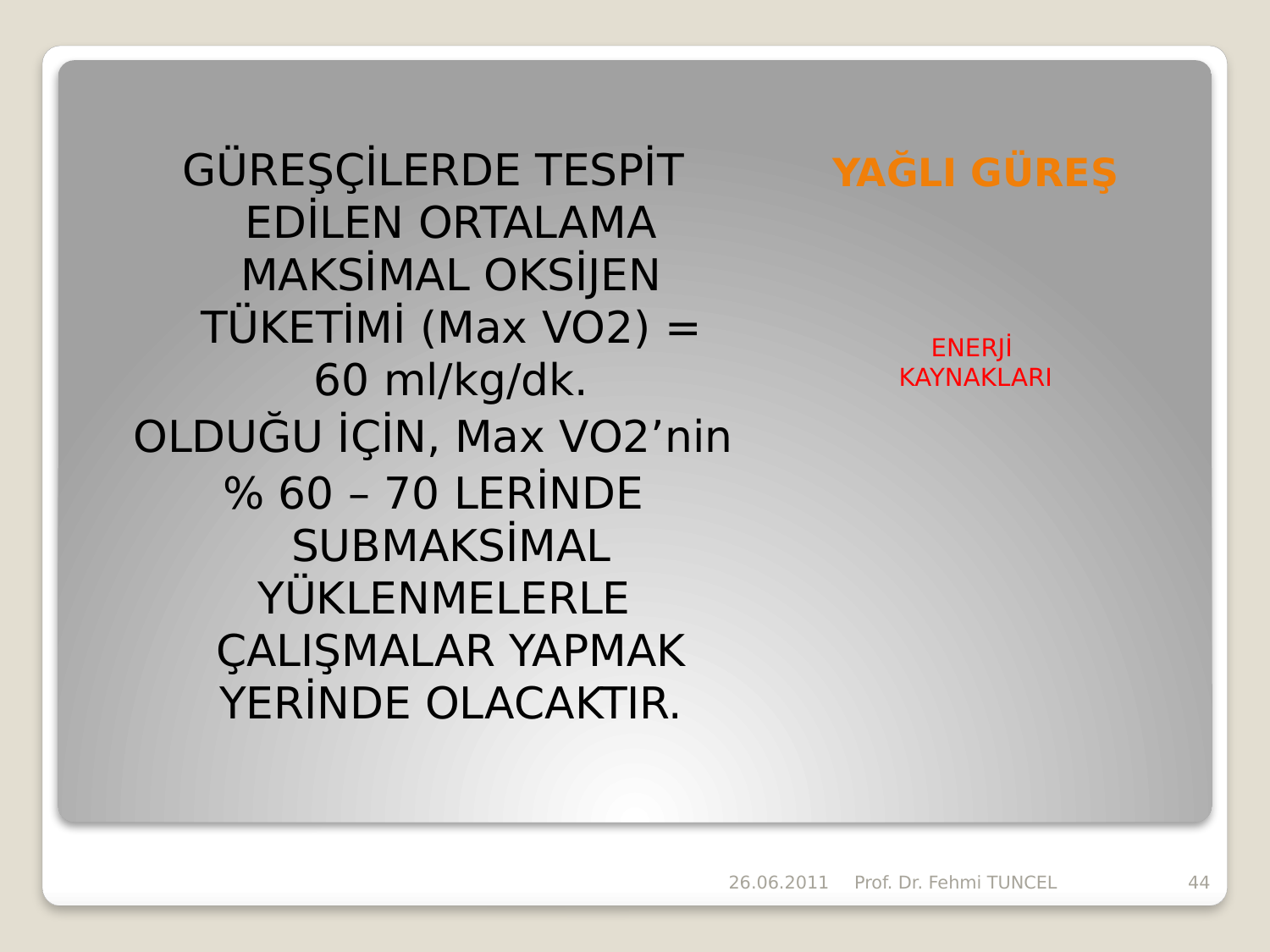

# YAĞLI GÜREŞ
GÜREŞÇİLERDE TESPİT EDİLEN ORTALAMA MAKSİMAL OKSİJEN TÜKETİMİ (Max VO2) = 60 ml/kg/dk.
OLDUĞU İÇİN, Max VO2’nin
% 60 – 70 LERİNDE SUBMAKSİMAL YÜKLENMELERLE  ÇALIŞMALAR YAPMAK YERİNDE OLACAKTIR.

ENERJİ
KAYNAKLARI
26.06.2011
Prof. Dr. Fehmi TUNCEL
44